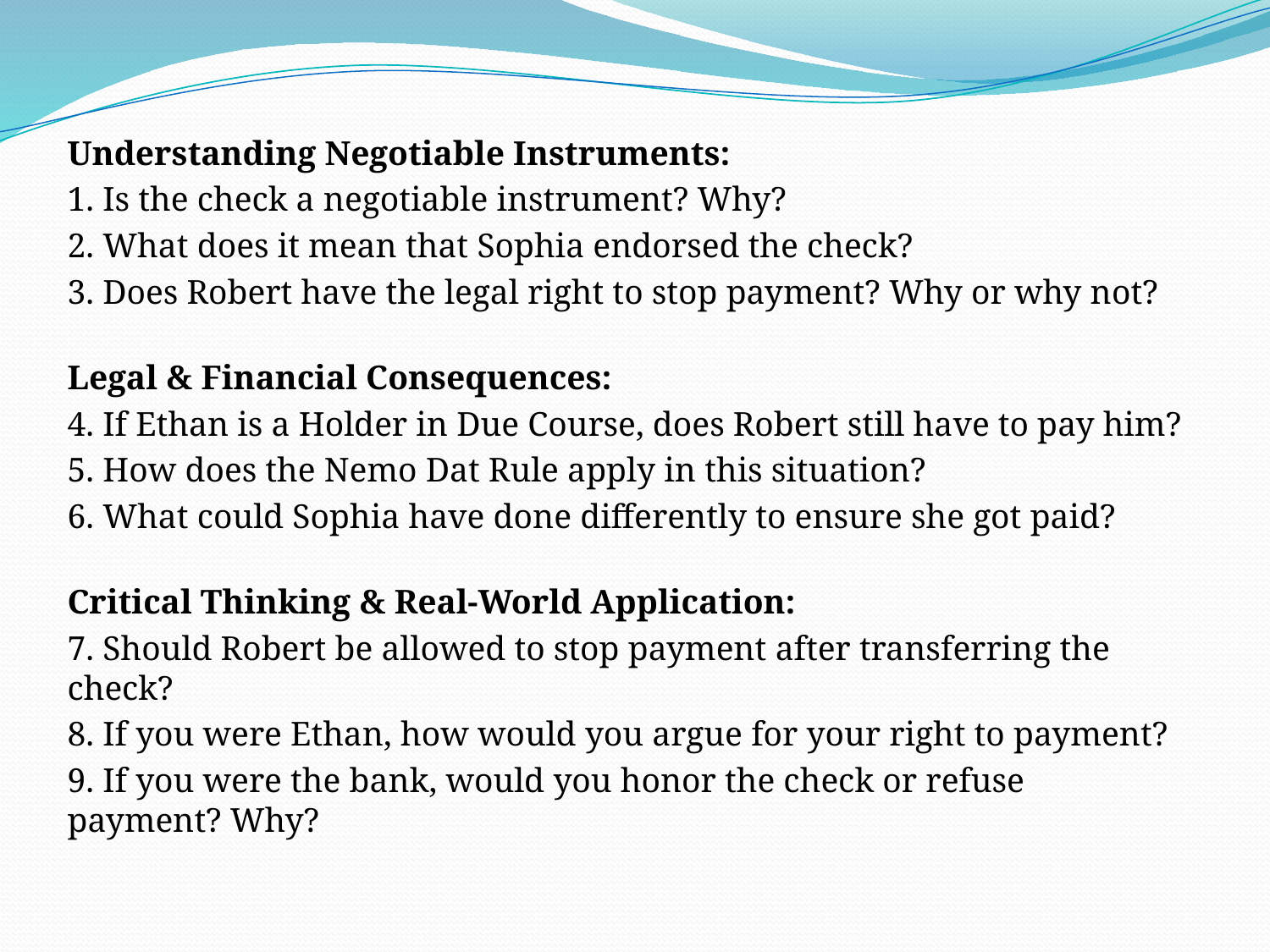

Understanding Negotiable Instruments:
1. Is the check a negotiable instrument? Why?
2. What does it mean that Sophia endorsed the check?
3. Does Robert have the legal right to stop payment? Why or why not?
Legal & Financial Consequences:
4. If Ethan is a Holder in Due Course, does Robert still have to pay him?
5. How does the Nemo Dat Rule apply in this situation?
6. What could Sophia have done differently to ensure she got paid?
Critical Thinking & Real-World Application:
7. Should Robert be allowed to stop payment after transferring the check?
8. If you were Ethan, how would you argue for your right to payment?
9. If you were the bank, would you honor the check or refuse payment? Why?